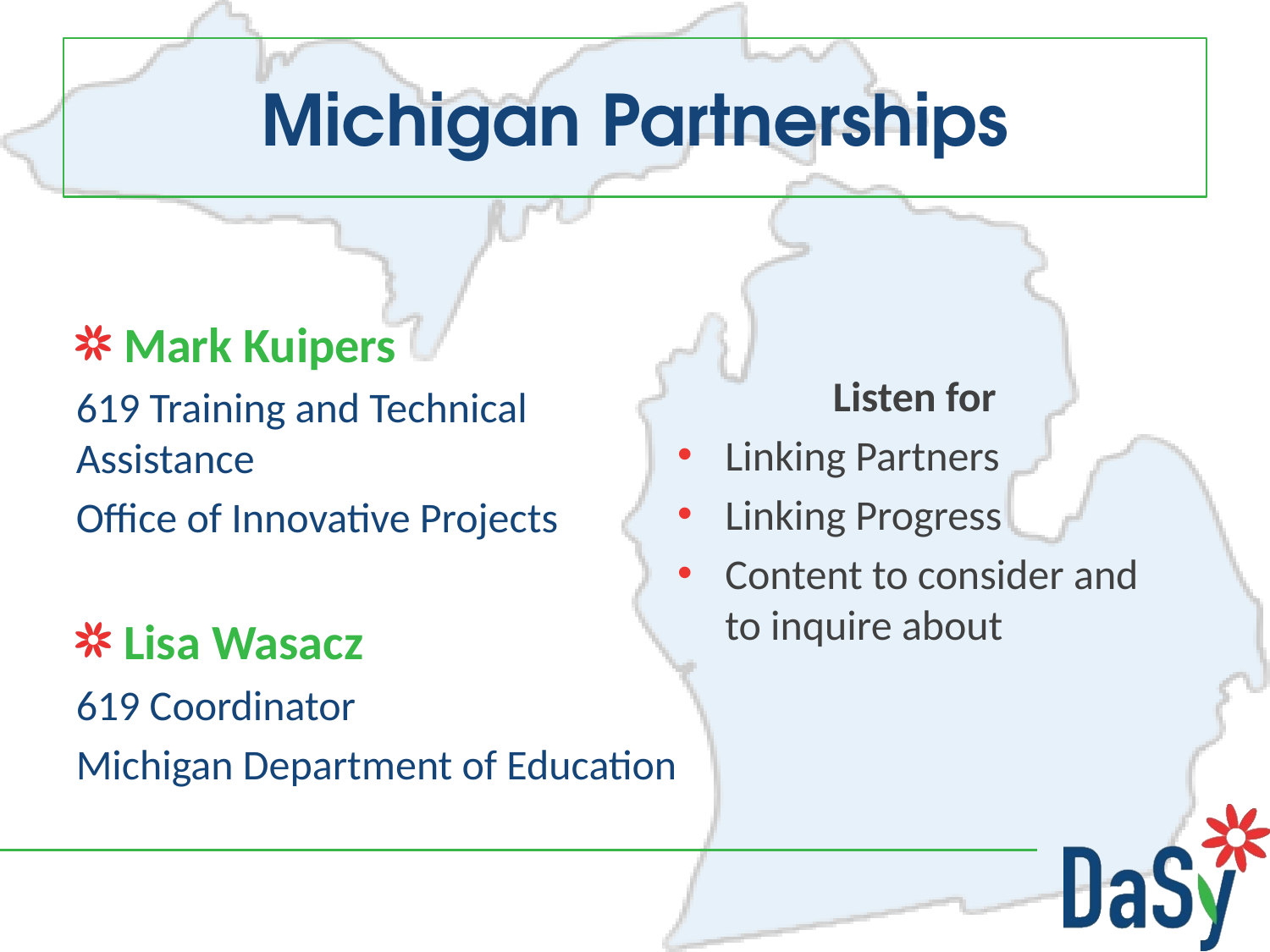

# Michigan Partnerships
Mark Kuipers
619 Training and Technical Assistance
Office of Innovative Projects

Lisa Wasacz
619 Coordinator
Michigan Department of Education

Listen for
Linking Partners
Linking Progress
Content to consider and to inquire about
This Photo by Unknown Author is licensed under CC BY-NC